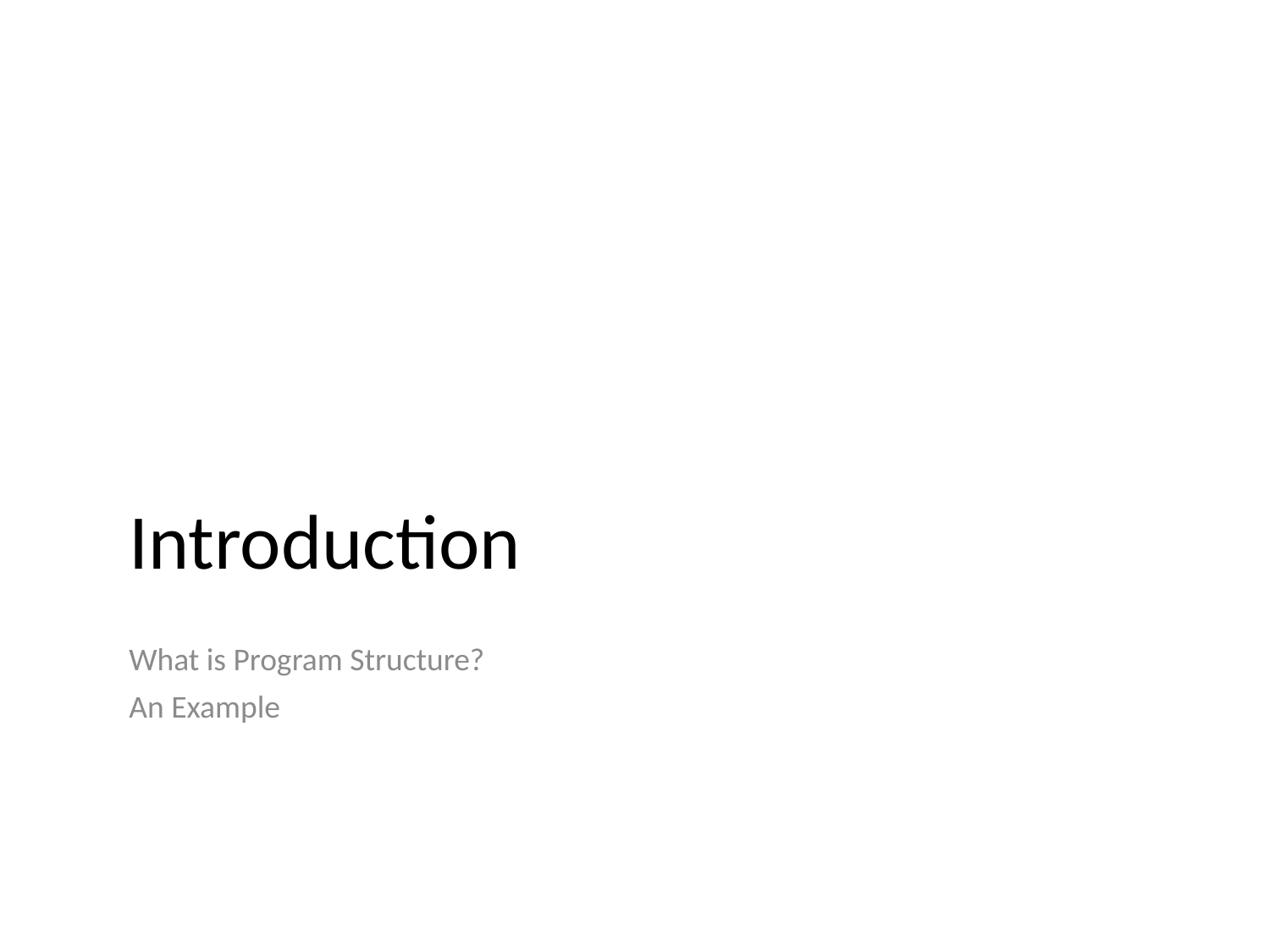

# Introduction
What is Program Structure?
An Example
Program Structure
3